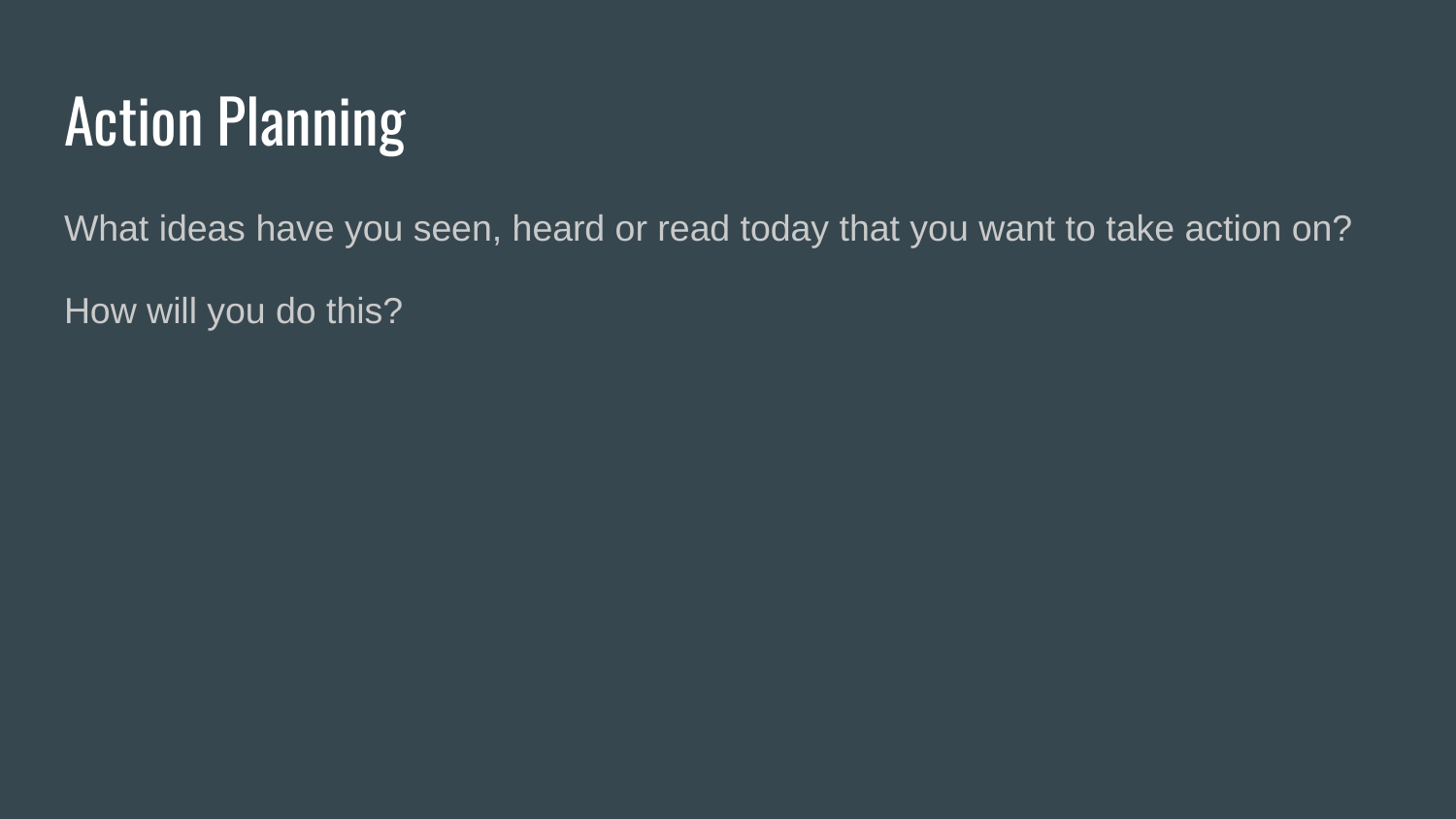

# Action Planning
What ideas have you seen, heard or read today that you want to take action on?
How will you do this?